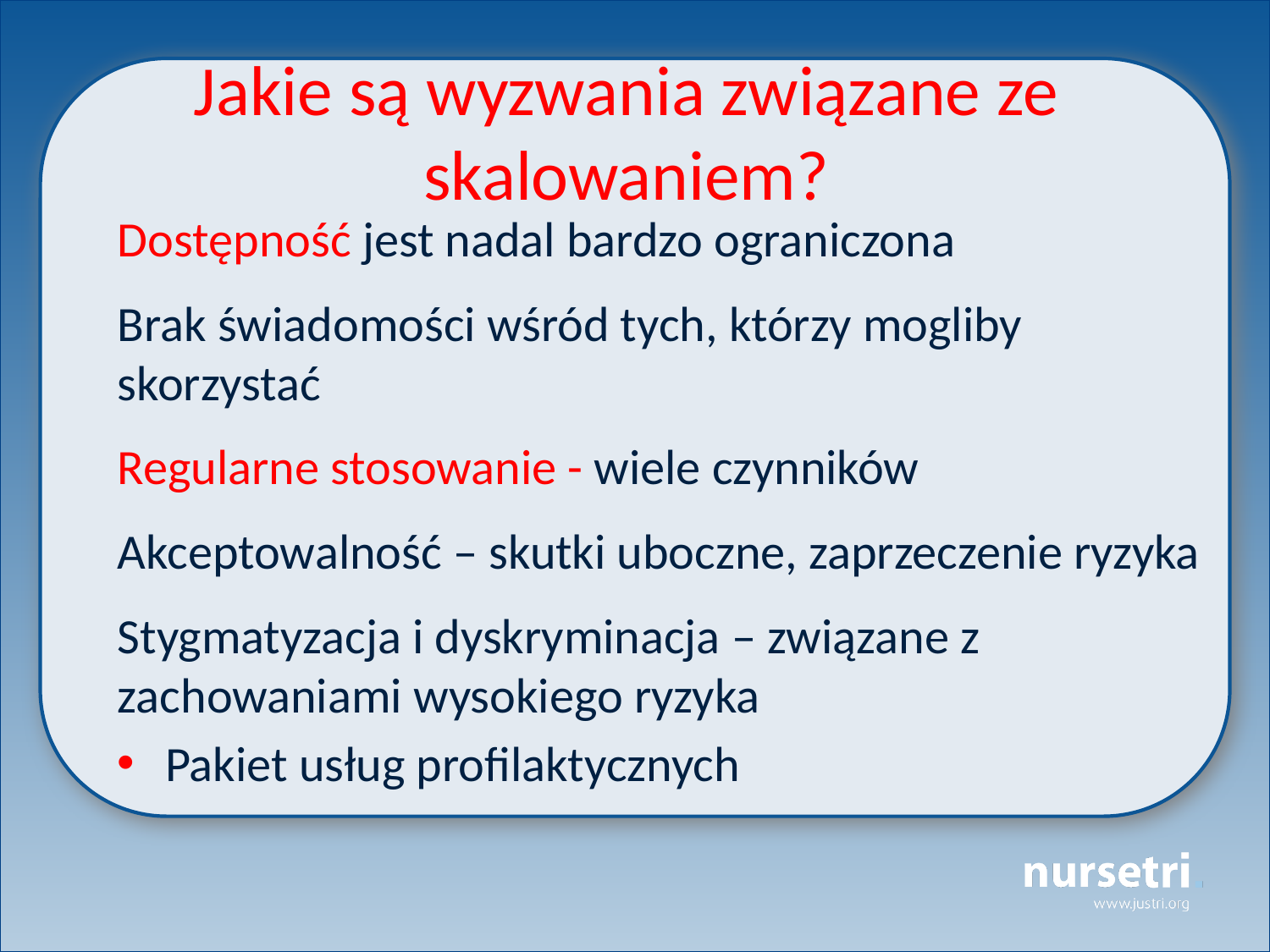

# Jakie są wyzwania związane ze skalowaniem?
Dostępność jest nadal bardzo ograniczona
Brak świadomości wśród tych, którzy mogliby skorzystać
Regularne stosowanie - wiele czynników
Akceptowalność – skutki uboczne, zaprzeczenie ryzyka
Stygmatyzacja i dyskryminacja – związane z zachowaniami wysokiego ryzyka
Pakiet usług profilaktycznych